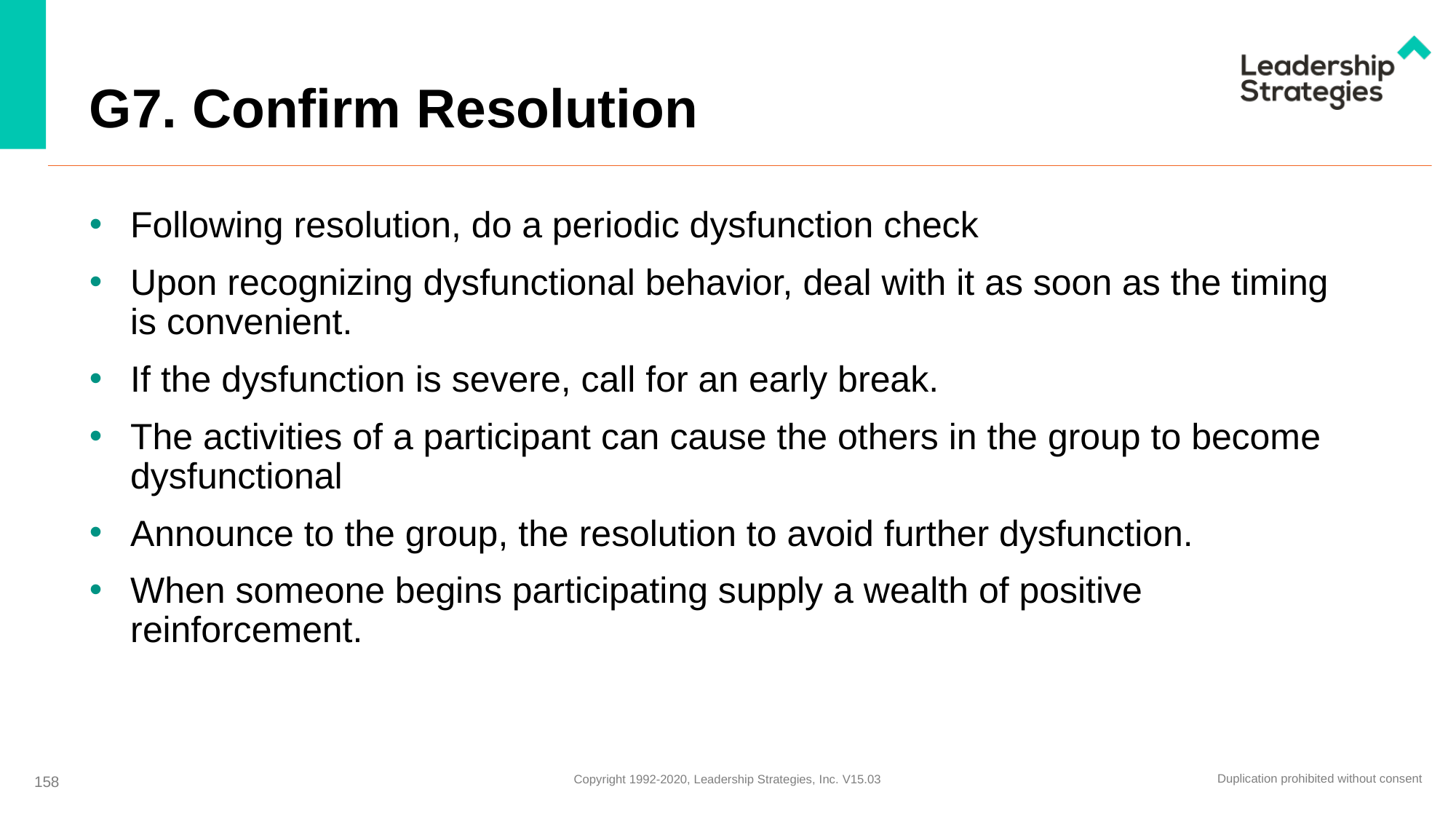

# G7. Confirm Resolution
Following resolution, do a periodic dysfunction check
Upon recognizing dysfunctional behavior, deal with it as soon as the timing is convenient.
If the dysfunction is severe, call for an early break.
The activities of a participant can cause the others in the group to become dysfunctional
Announce to the group, the resolution to avoid further dysfunction.
When someone begins participating supply a wealth of positive reinforcement.
158
158
Duplication prohibited without consent
Copyright 1992-2020, Leadership Strategies, Inc. V15.03